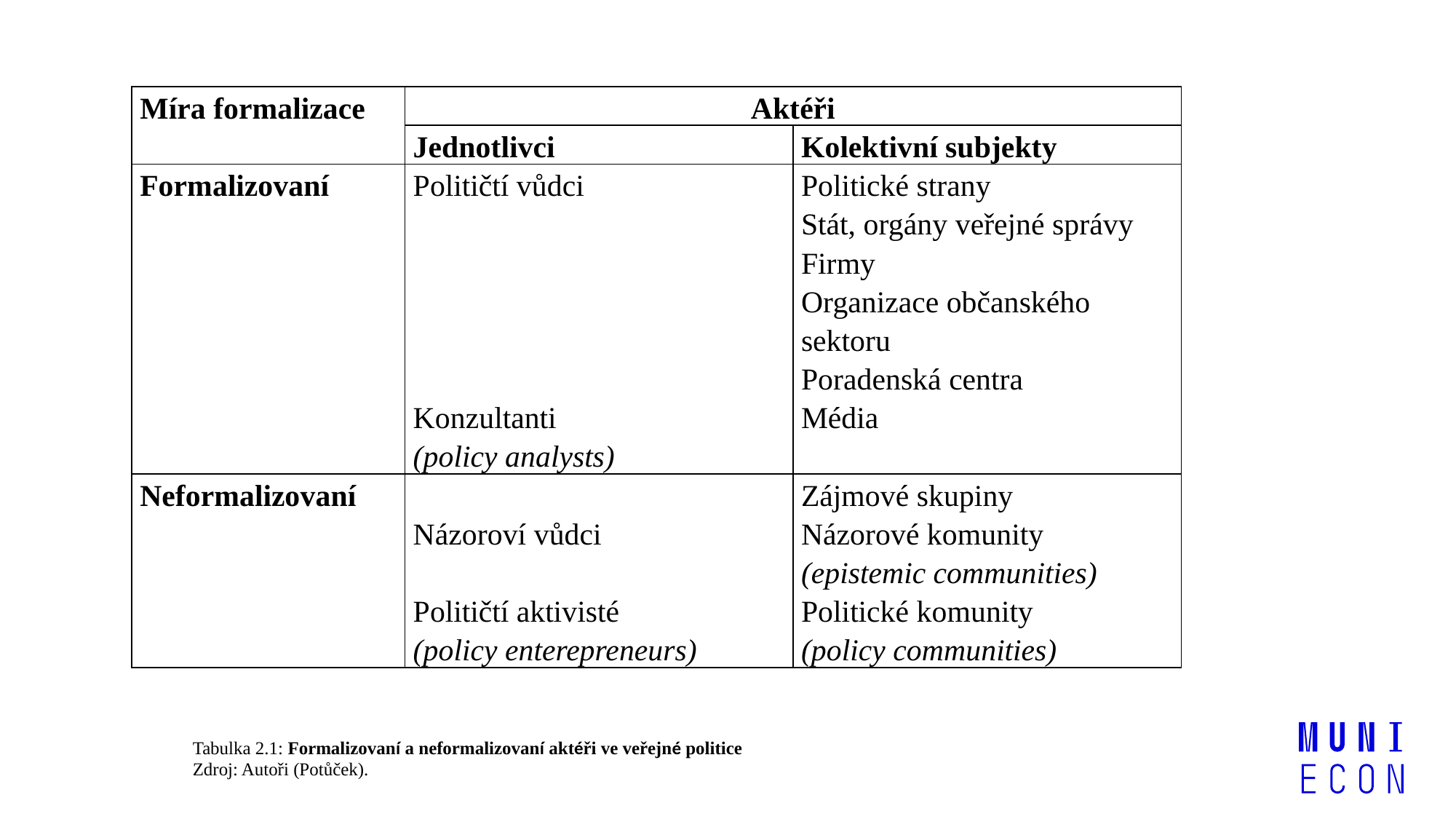

| Míra formalizace | Aktéři |  |
| --- | --- | --- |
|  | Jednotlivci | Kolektivní subjekty |
| Formalizovaní | Političtí vůdci           Konzultanti (policy analysts) | Politické strany Stát, orgány veřejné správy Firmy Organizace občanského sektoru Poradenská centra Média |
| Neformalizovaní | Názoroví vůdci   Političtí aktivisté (policy enterepreneurs) | Zájmové skupiny Názorové komunity (epistemic communities) Politické komunity (policy communities) |
Tabulka 2.1: Formalizovaní a neformalizovaní aktéři ve veřejné politice
Zdroj: Autoři (Potůček).